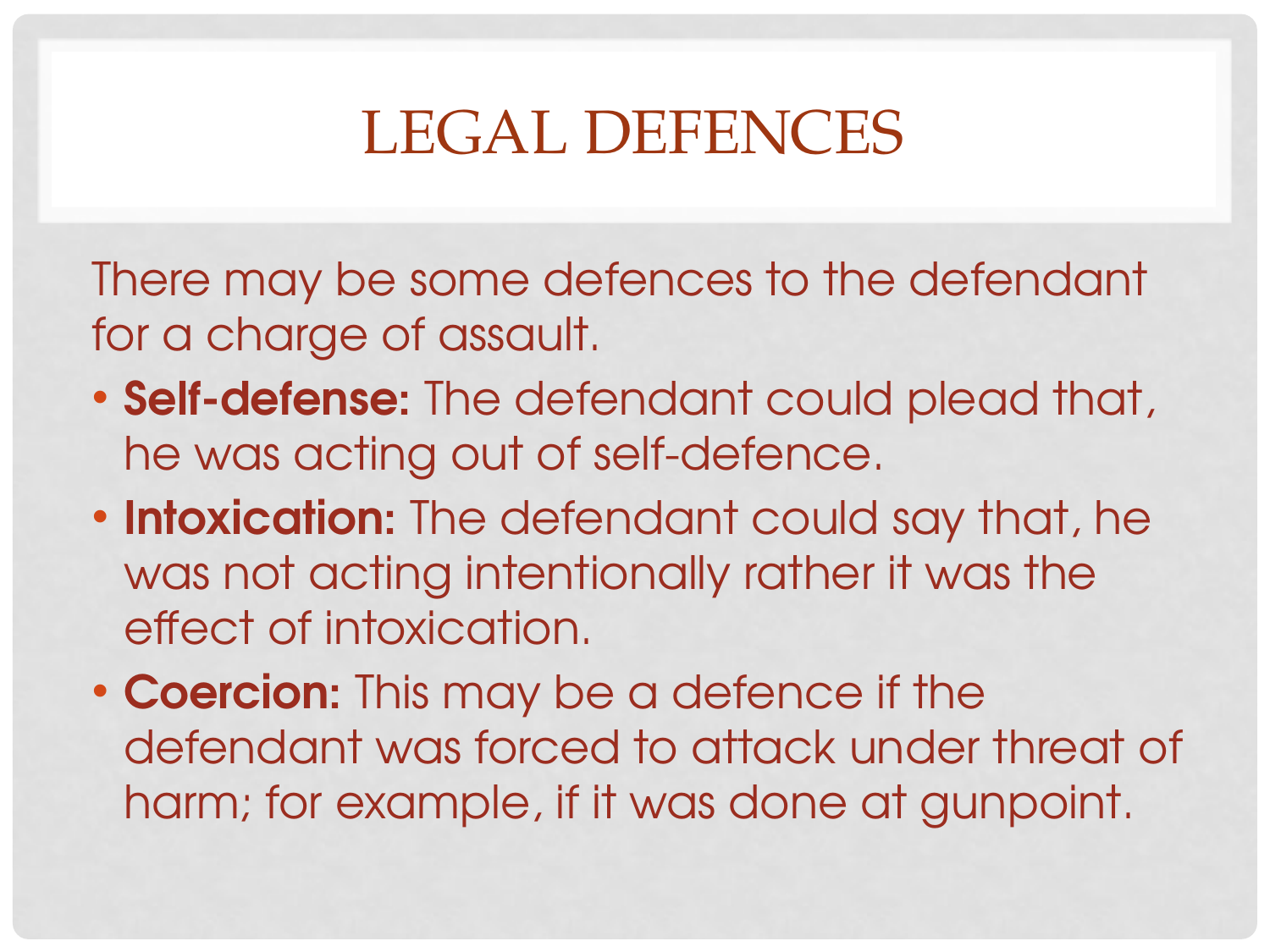

# Legal Defences
There may be some defences to the defendant for a charge of assault.
Self-defense: The defendant could plead that, he was acting out of self-defence.
Intoxication: The defendant could say that, he was not acting intentionally rather it was the effect of intoxication.
Coercion: This may be a defence if the defendant was forced to attack under threat of harm; for example, if it was done at gunpoint.